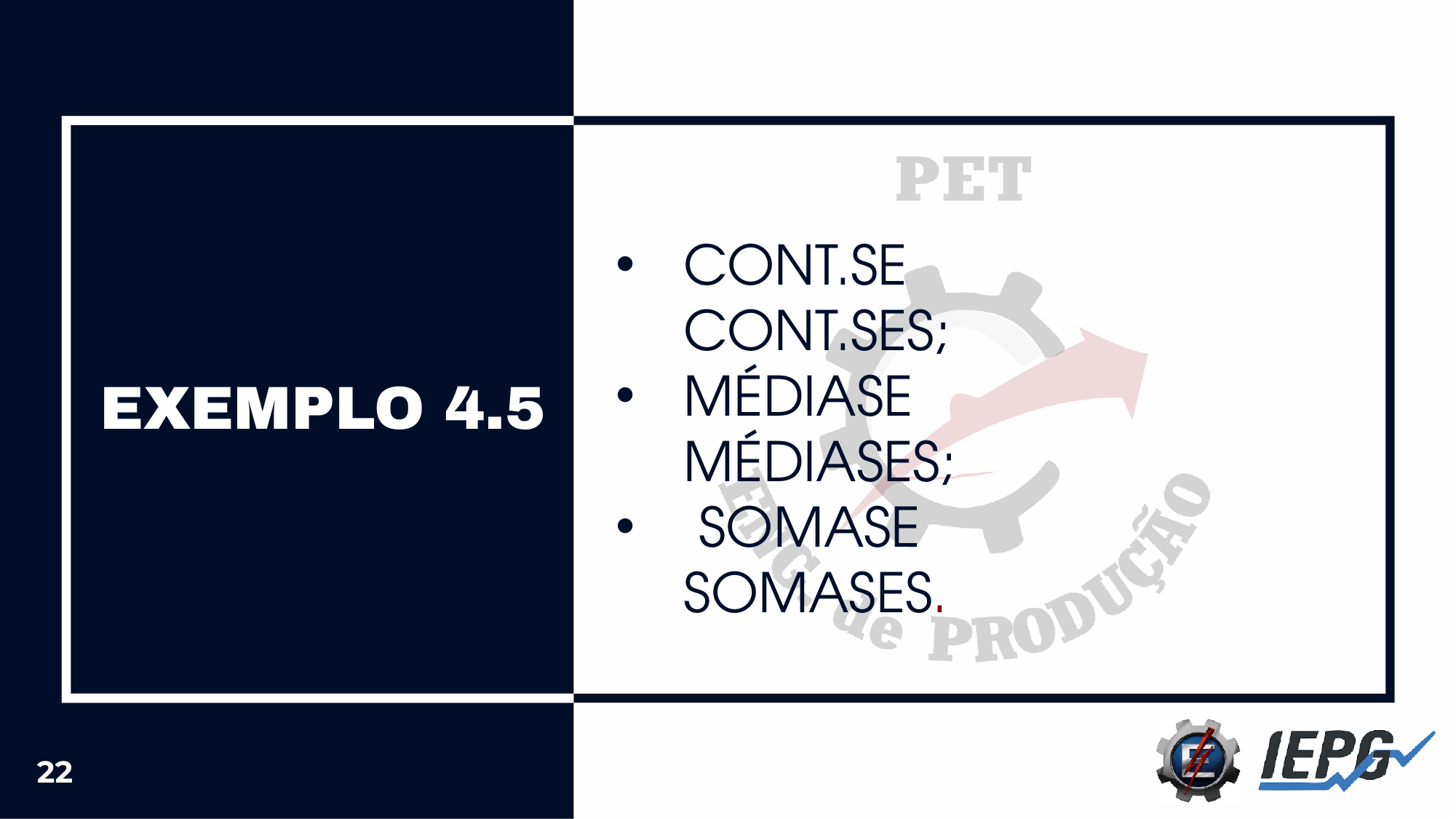

# EXEMPLO 4.5
CONT.SE                      CONT.SES;
MÉDIASE                       MÉDIASES;
 SOMASE                    SOMASES.

22